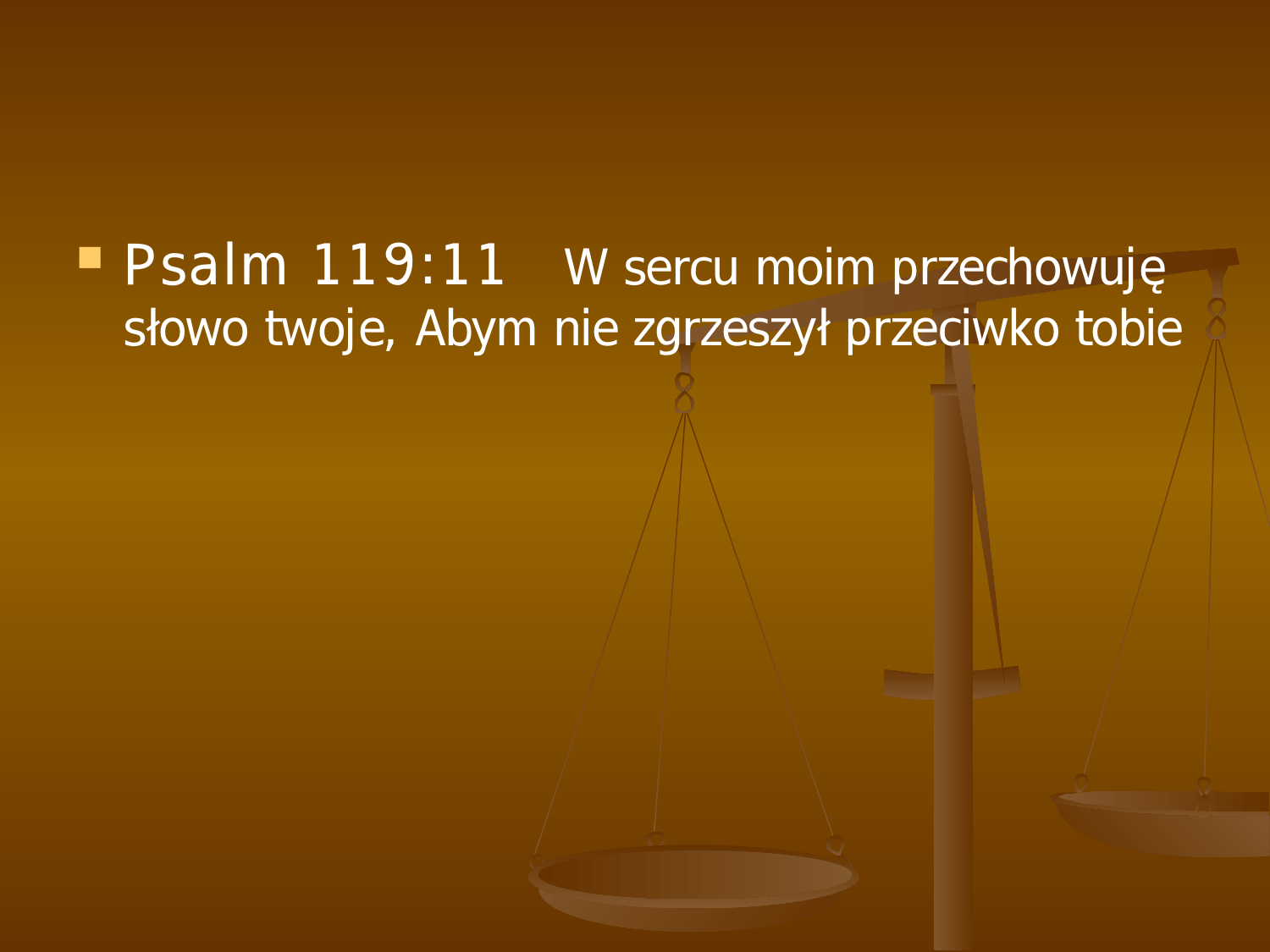

#
Psalm 119:11   ​W sercu moim przechowuję słowo twoje, Abym nie zgrzeszył przeciwko tobie